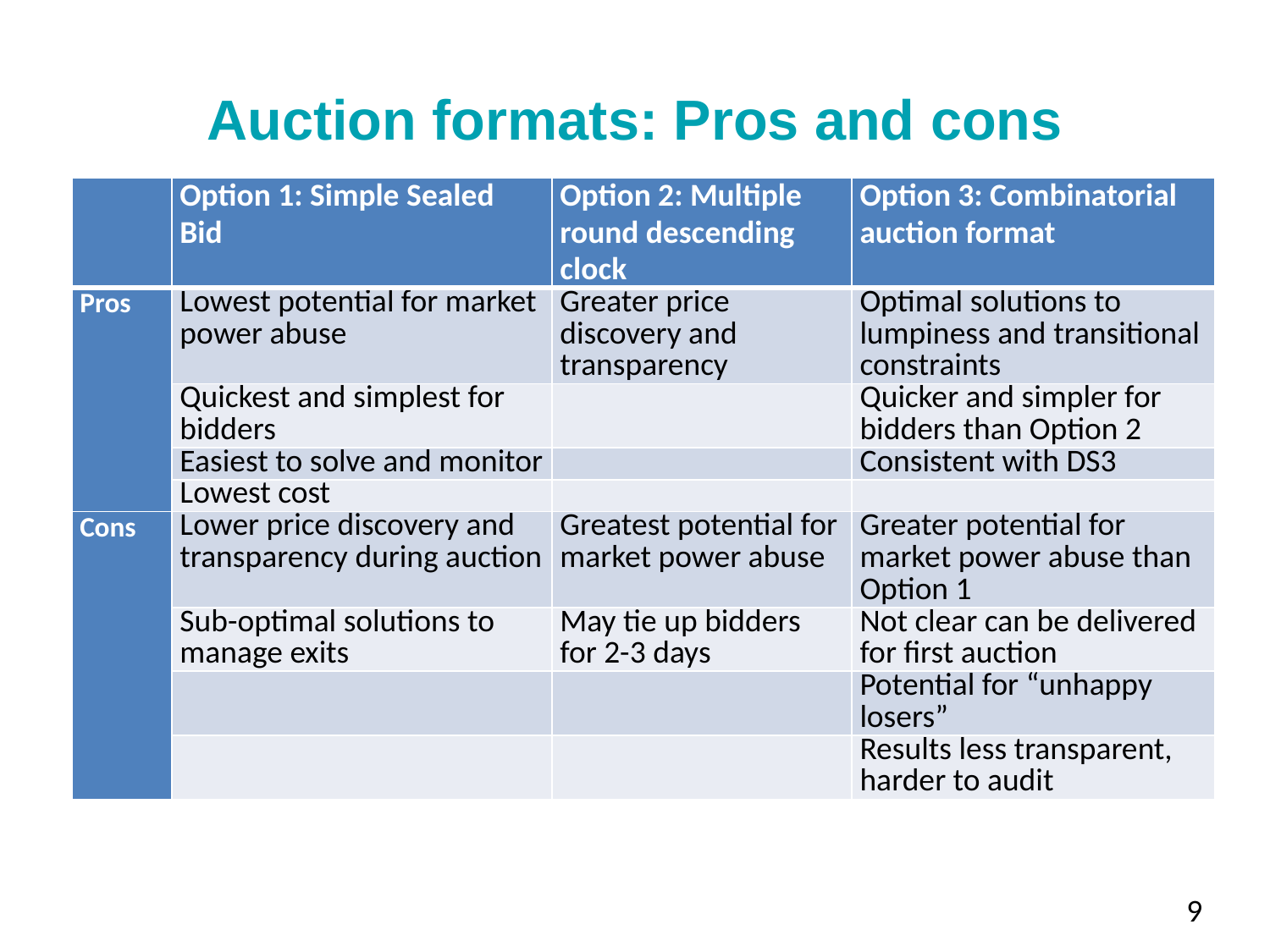

# Auction formats: Pros and cons
|  | Option 1: Simple Sealed Bid | Option 2: Multiple round descending clock | Option 3: Combinatorial auction format |
| --- | --- | --- | --- |
| Pros | Lowest potential for market power abuse | Greater price discovery and transparency | Optimal solutions to lumpiness and transitional constraints |
|  | Quickest and simplest for bidders |  | Quicker and simpler for bidders than Option 2 |
|  | Easiest to solve and monitor |  | Consistent with DS3 |
|  | Lowest cost |  |  |
| Cons | Lower price discovery and transparency during auction | Greatest potential for market power abuse | Greater potential for market power abuse than Option 1 |
|  | Sub-optimal solutions to manage exits | May tie up bidders for 2-3 days | Not clear can be delivered for first auction |
|  |  |  | Potential for “unhappy losers” |
|  |  |  | Results less transparent, harder to audit |